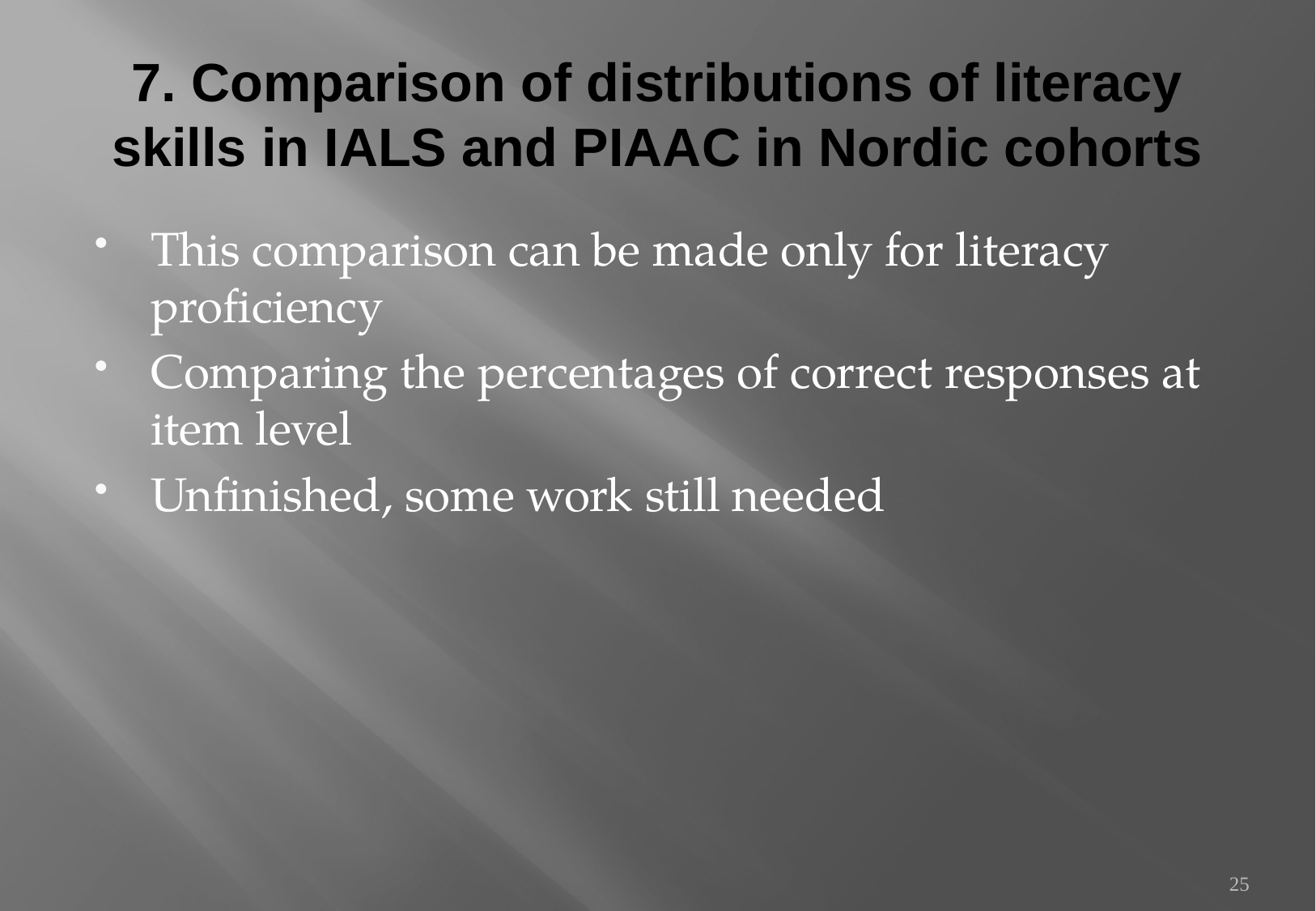

# 7. Comparison of distributions of literacy skills in IALS and PIAAC in Nordic cohorts
This comparison can be made only for literacy proficiency
Comparing the percentages of correct responses at item level
Unfinished, some work still needed
25